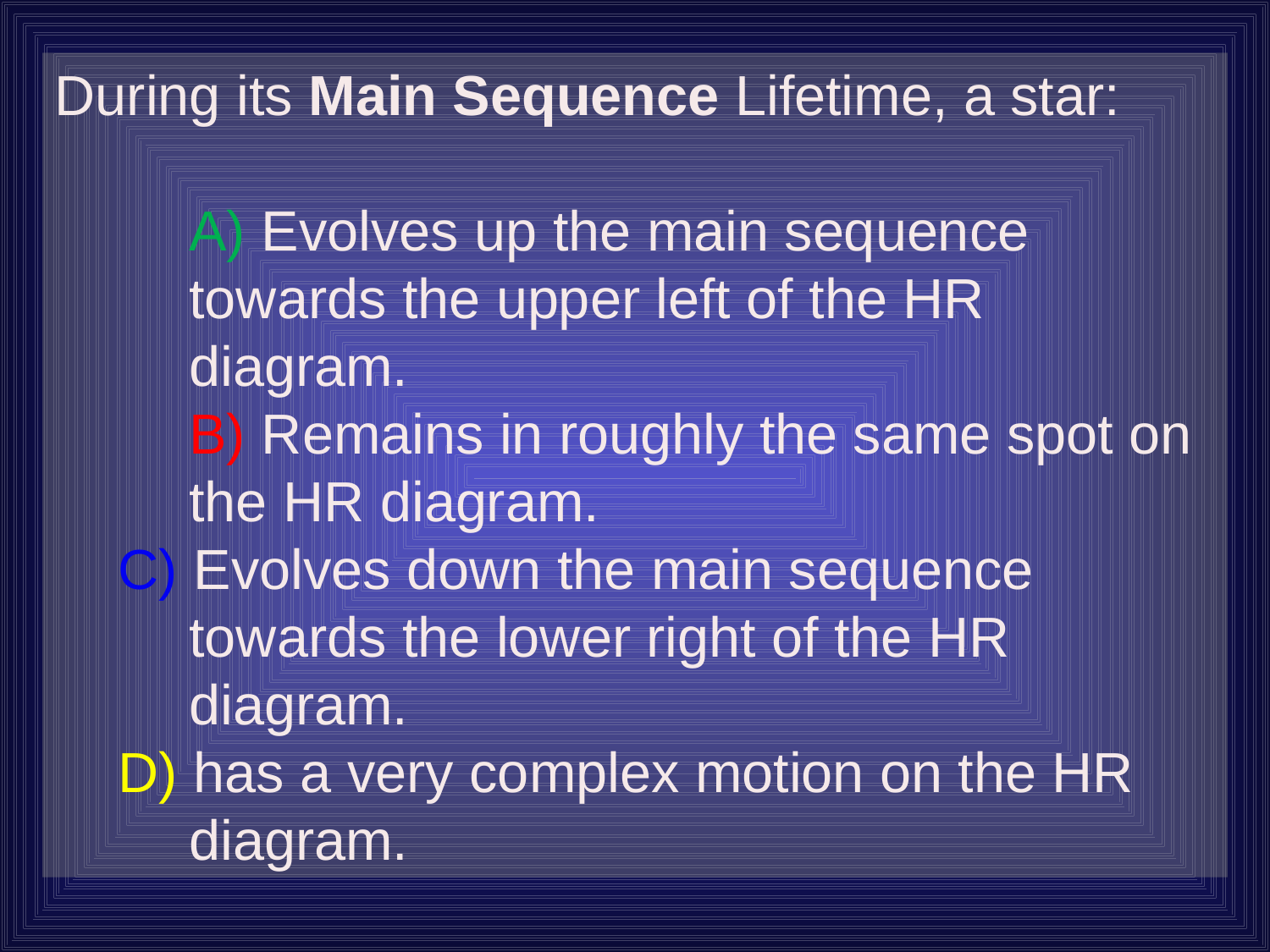

During its Main Sequence Lifetime, a star:

	A) Evolves up the main sequence towards the upper left of the HR diagram.
	B) Remains in roughly the same spot on the HR diagram.
C) Evolves down the main sequence towards the lower right of the HR diagram.
D) has a very complex motion on the HR diagram.